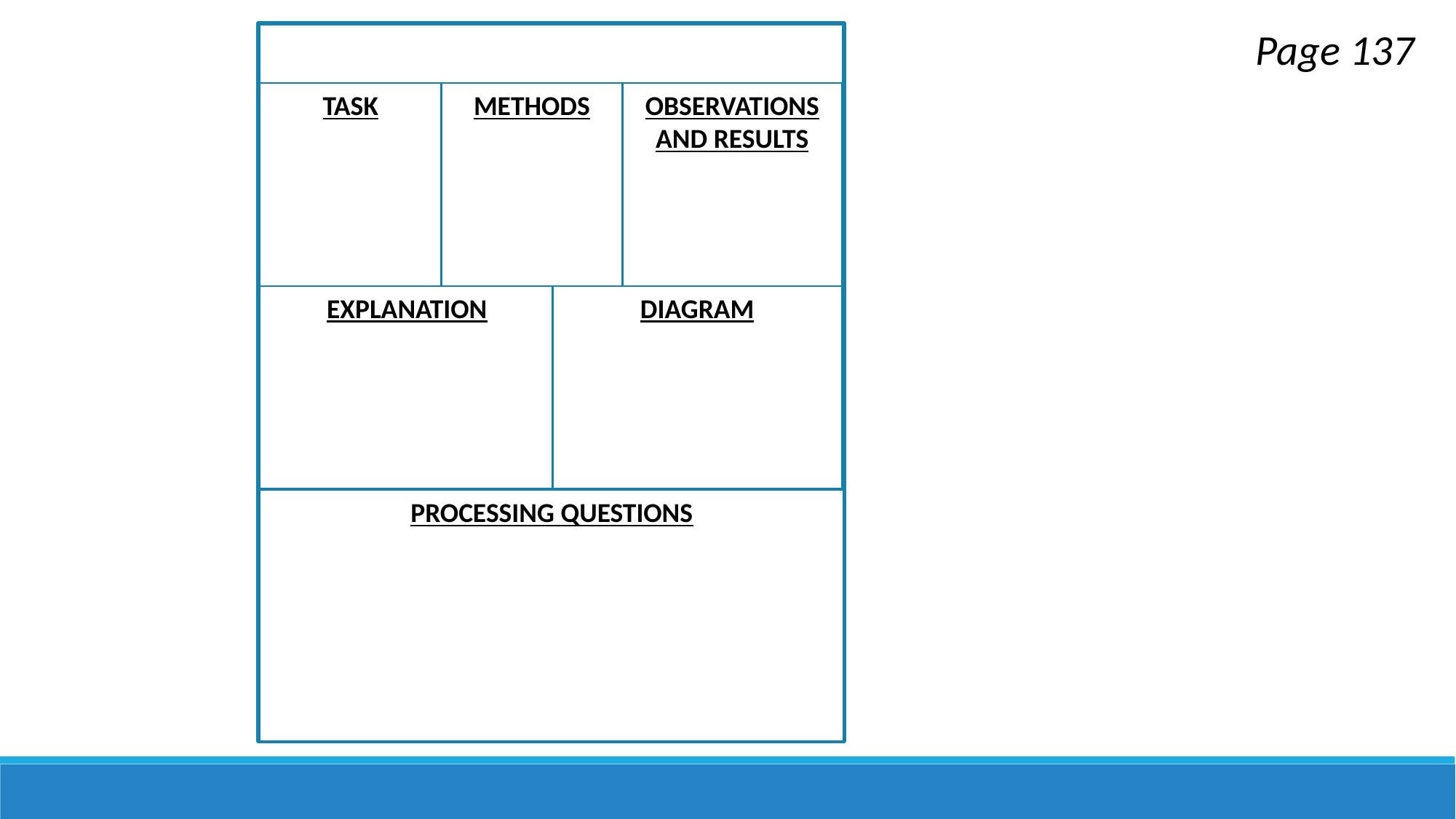

Page 137
OBSERVATIONS AND RESULTS
METHODS
TASK
DIAGRAM
EXPLANATION
PROCESSING QUESTIONS